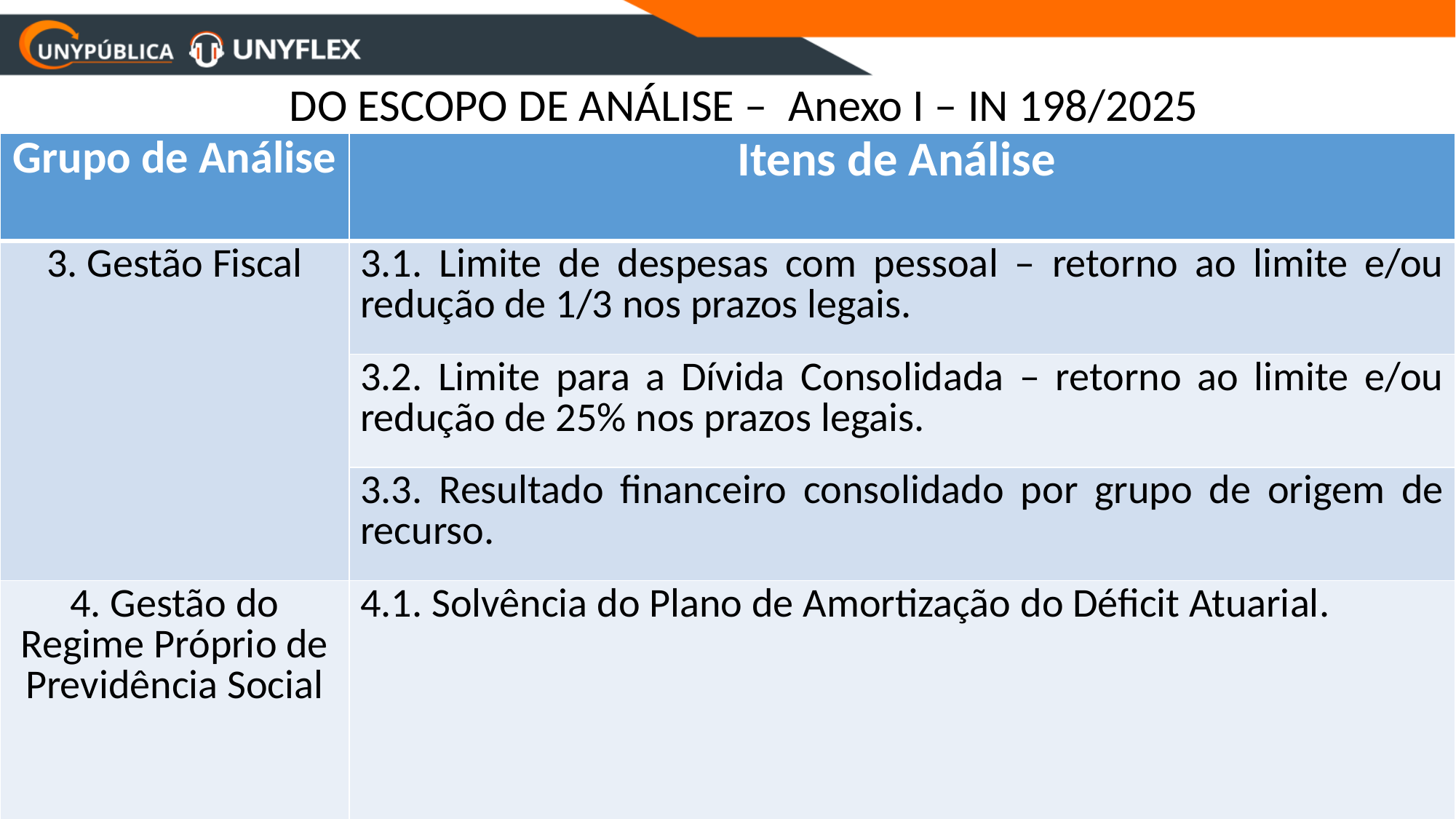

DO ESCOPO DE ANÁLISE –  Anexo I – IN 198/2025
| Grupo de Análise | Itens de Análise |
| --- | --- |
| 3. Gestão Fiscal | 3.1. Limite de despesas com pessoal – retorno ao limite e/ou redução de 1/3 nos prazos legais. |
|  | 3.2. Limite para a Dívida Consolidada – retorno ao limite e/ou redução de 25% nos prazos legais. |
|  | 3.3. Resultado financeiro consolidado por grupo de origem de recurso. |
| 4. Gestão do Regime Próprio de Previdência Social | 4.1. Solvência do Plano de Amortização do Déficit Atuarial. |